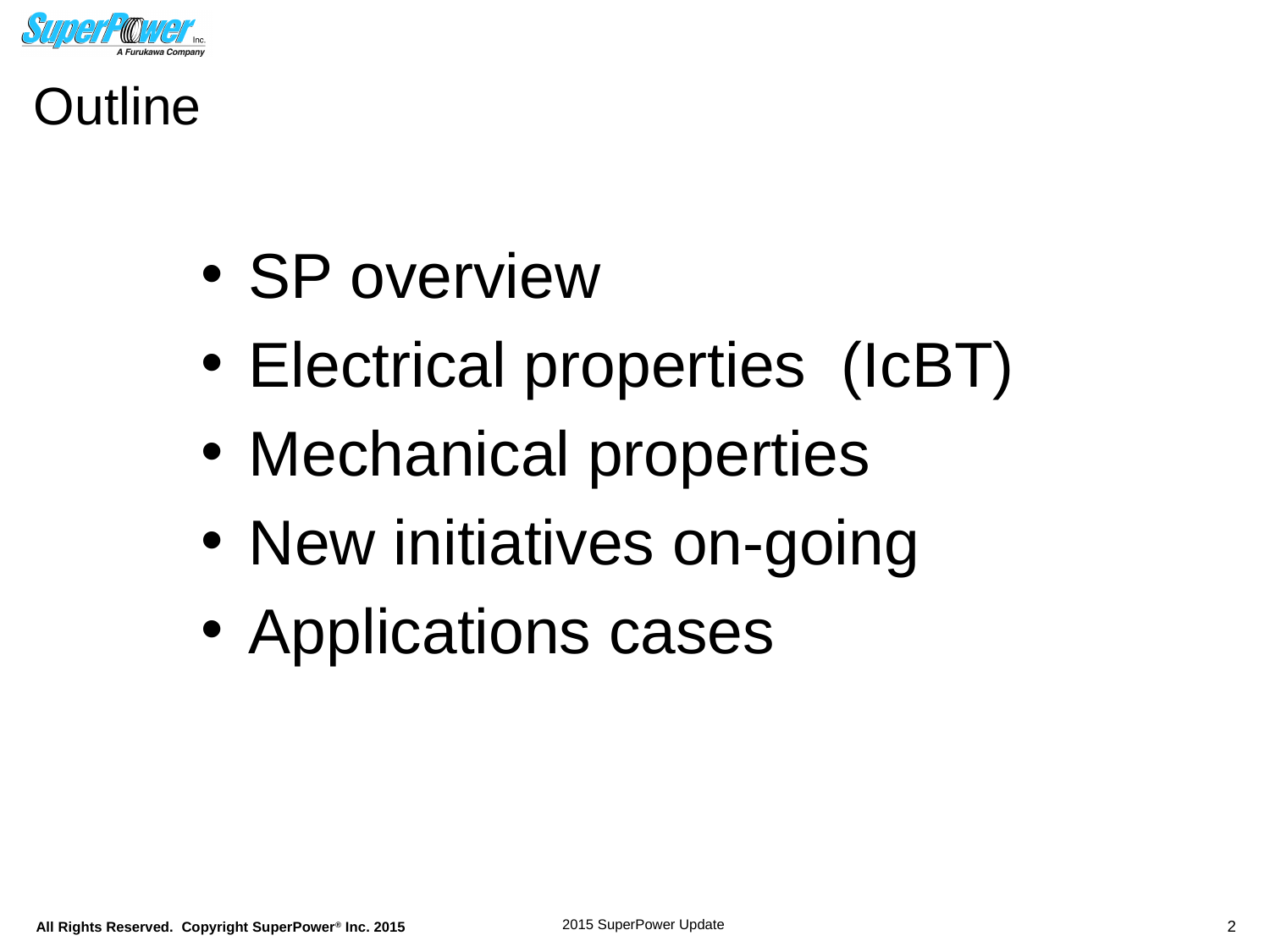

# Outline
SP overview
Electrical properties  (IcBT)
Mechanical properties
New initiatives on-going
Applications cases
2